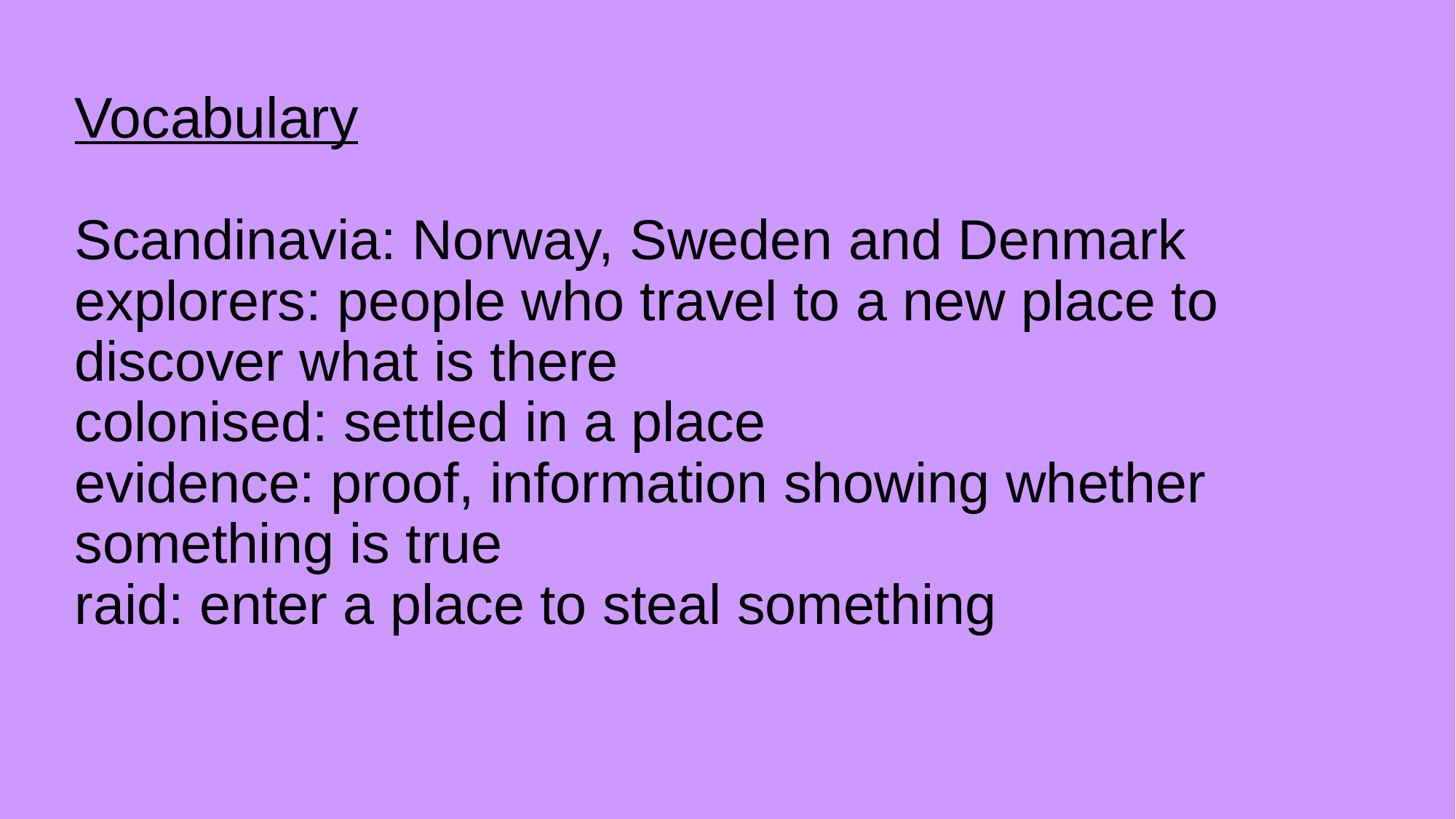

# Vocabulary Scandinavia: Norway, Sweden and Denmark explorers: people who travel to a new place to discover what is there colonised: settled in a place evidence: proof, information showing whether something is true raid: enter a place to steal something